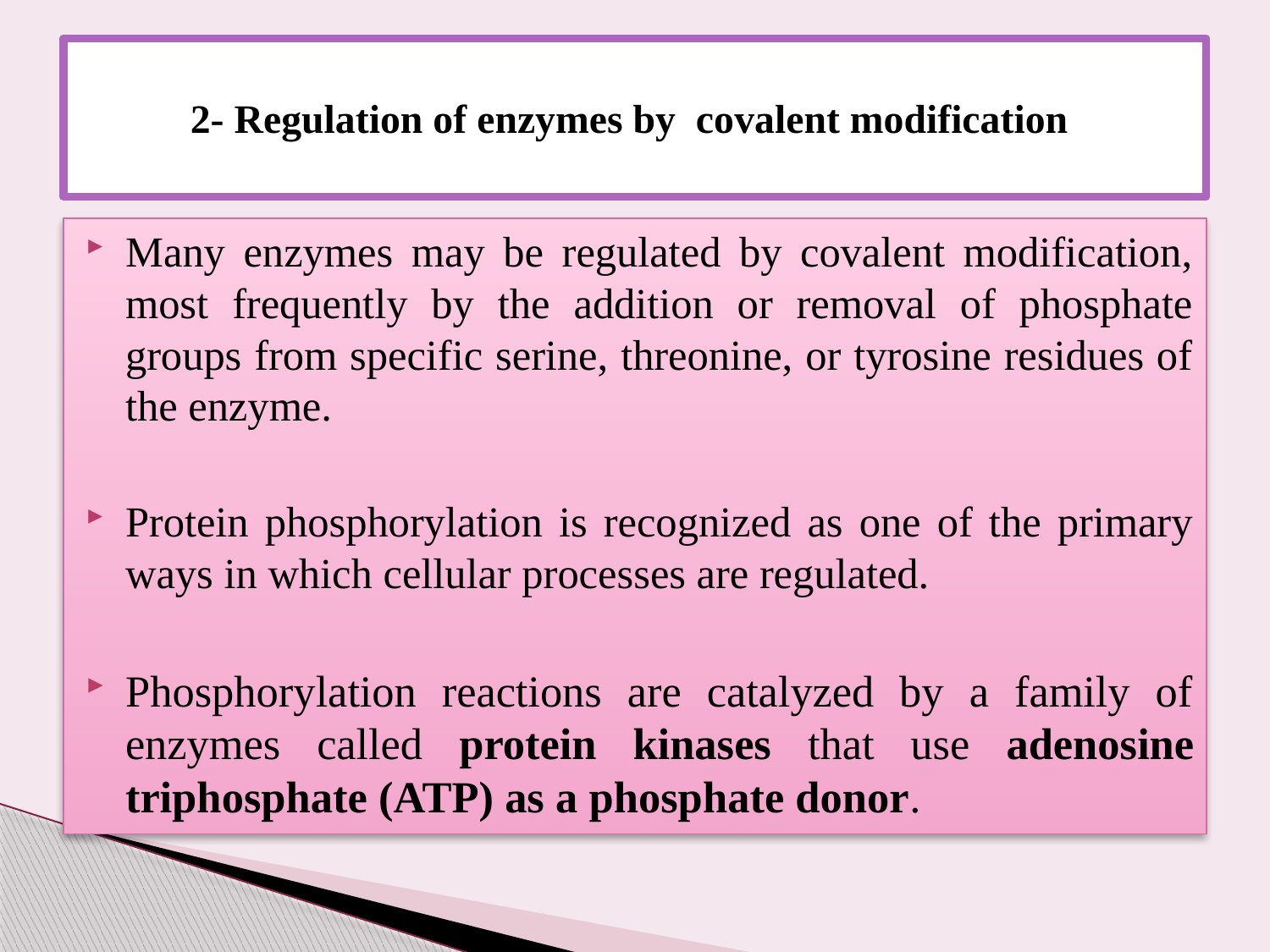

# 2- Regulation of enzymes by  covalent modification
Many enzymes may be regulated by covalent modification, most frequently by the addition or removal of phosphate groups from specific serine, threonine, or tyrosine residues of the enzyme.

Protein phosphorylation is recognized as one of the primary ways in which cellular processes are regulated.

Phosphorylation reactions are catalyzed by a family of enzymes called protein kinases that use adenosine triphosphate (ATP) as a phosphate donor.